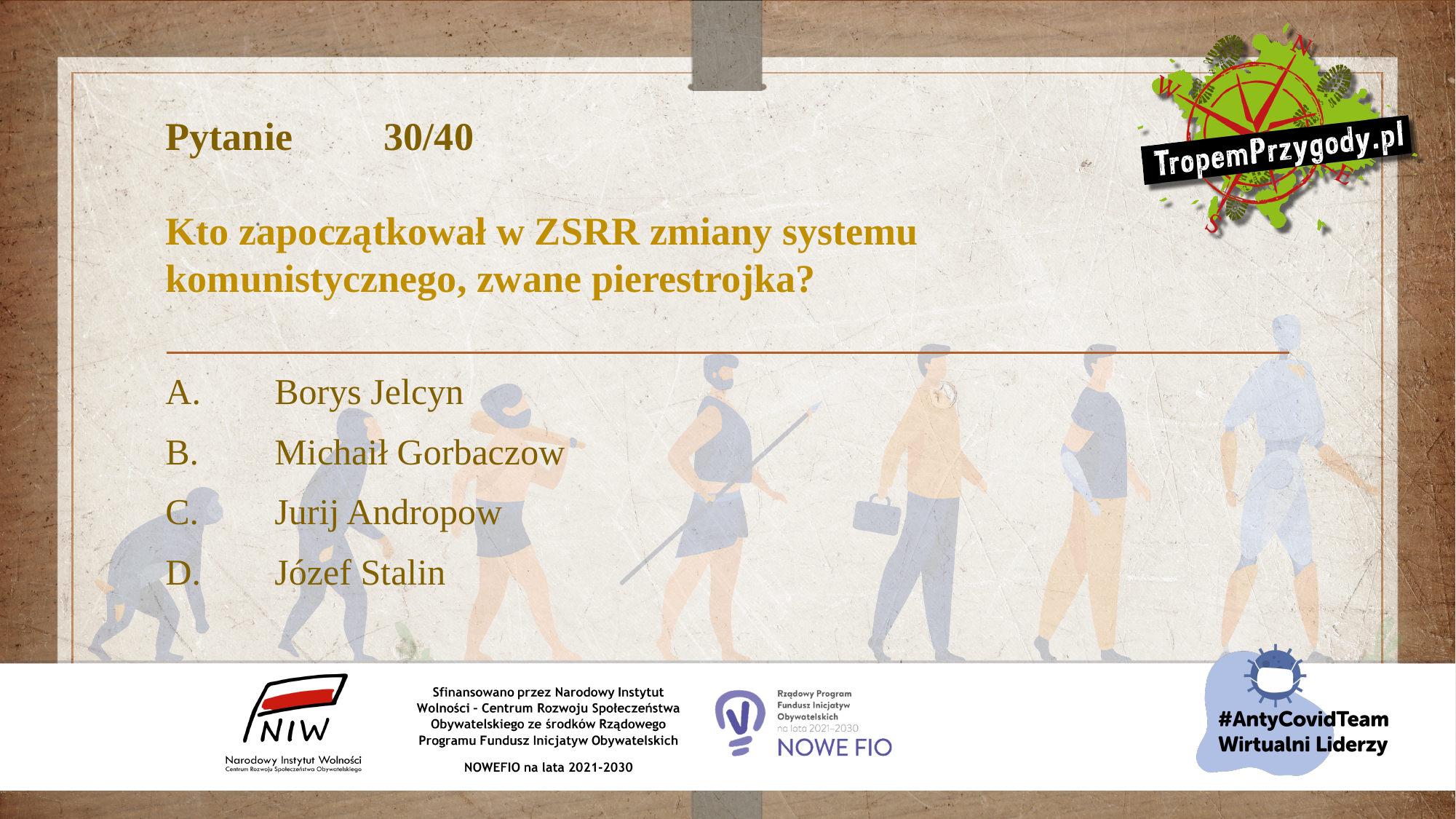

# Pytanie 	30/40 Kto zapoczątkował w ZSRR zmiany systemu komunistycznego, zwane pierestrojka?
A.	Borys Jelcyn
B.	Michaił Gorbaczow
C.	Jurij Andropow
D.	Józef Stalin